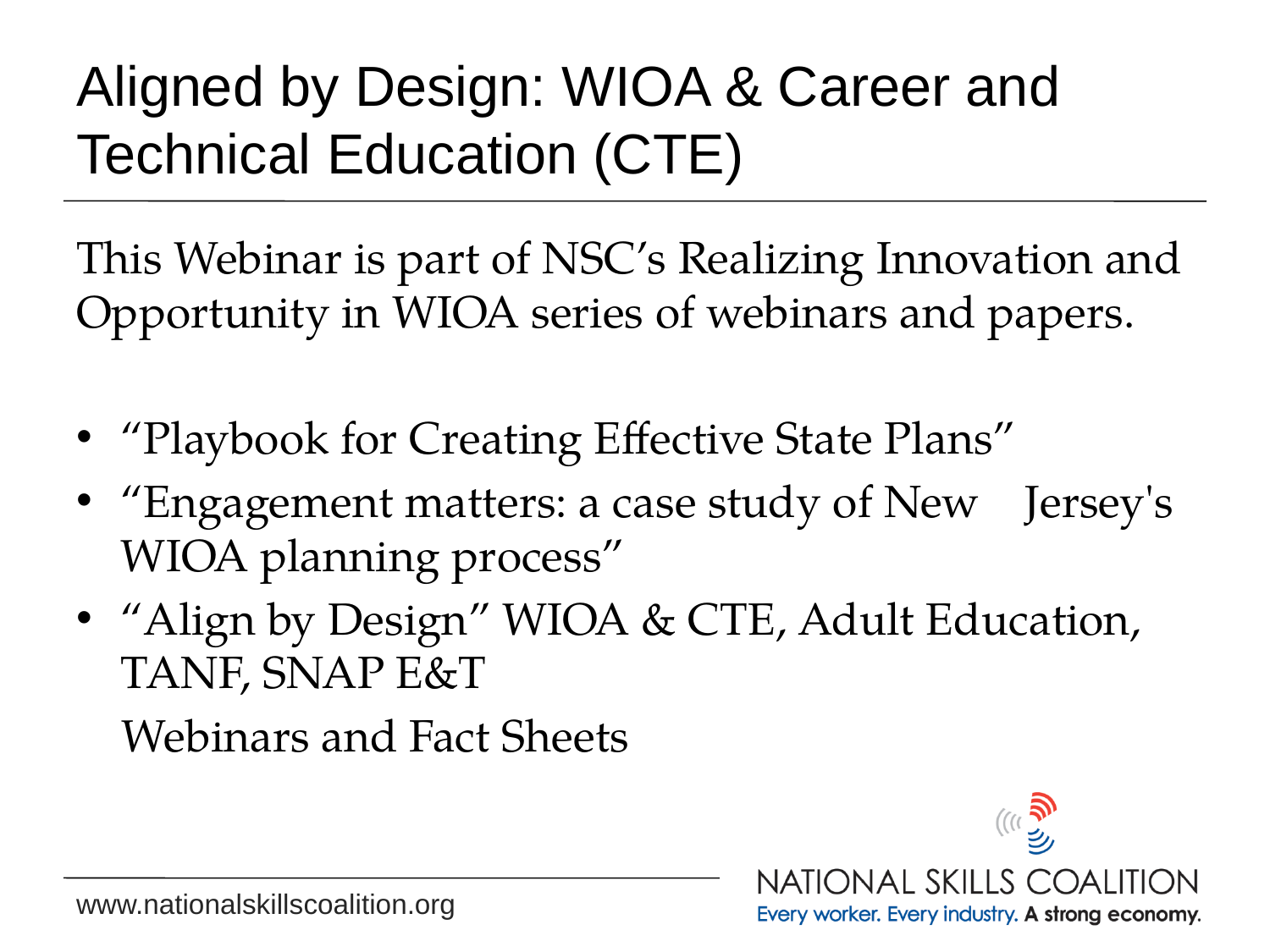

# Aligned by Design: WIOA & Career and Technical Education (CTE)
This Webinar is part of NSC’s Realizing Innovation and Opportunity in WIOA series of webinars and papers.

“Playbook for Creating Effective State Plans”
“Engagement matters: a case study of New    Jersey's WIOA planning process”
“Align by Design” WIOA & CTE, Adult Education, TANF, SNAP E&T
    Webinars and Fact Sheets